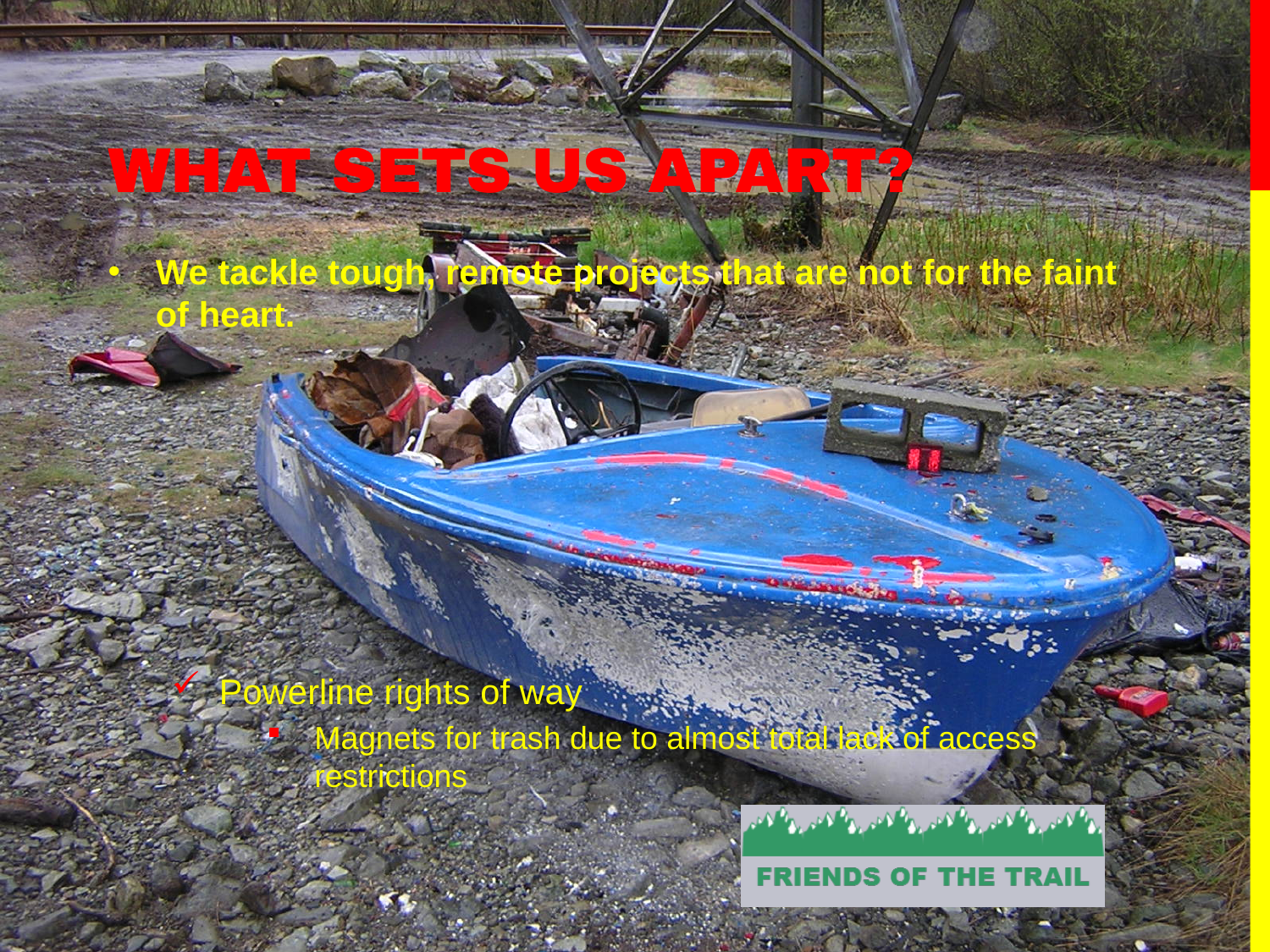

# WHAT SETS US APART?
We tackle tough, remote projects that are not for the faint of heart.
Powerline rights of way
Magnets for trash due to almost total lack of access restrictions